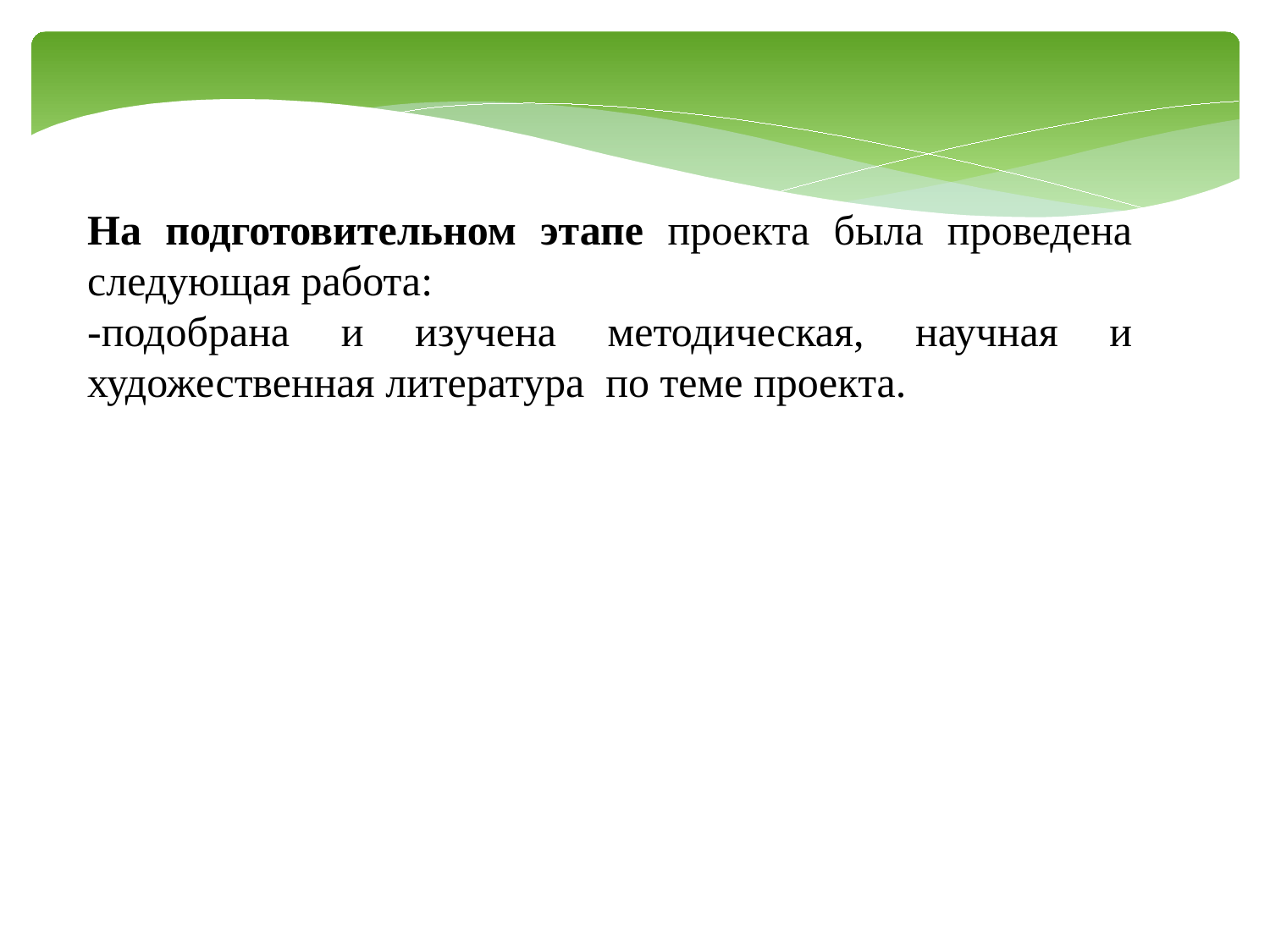

На подготовительном этапе проекта была проведена следующая работа:
-подобрана и изучена методическая, научная и художественная литература  по теме проекта.